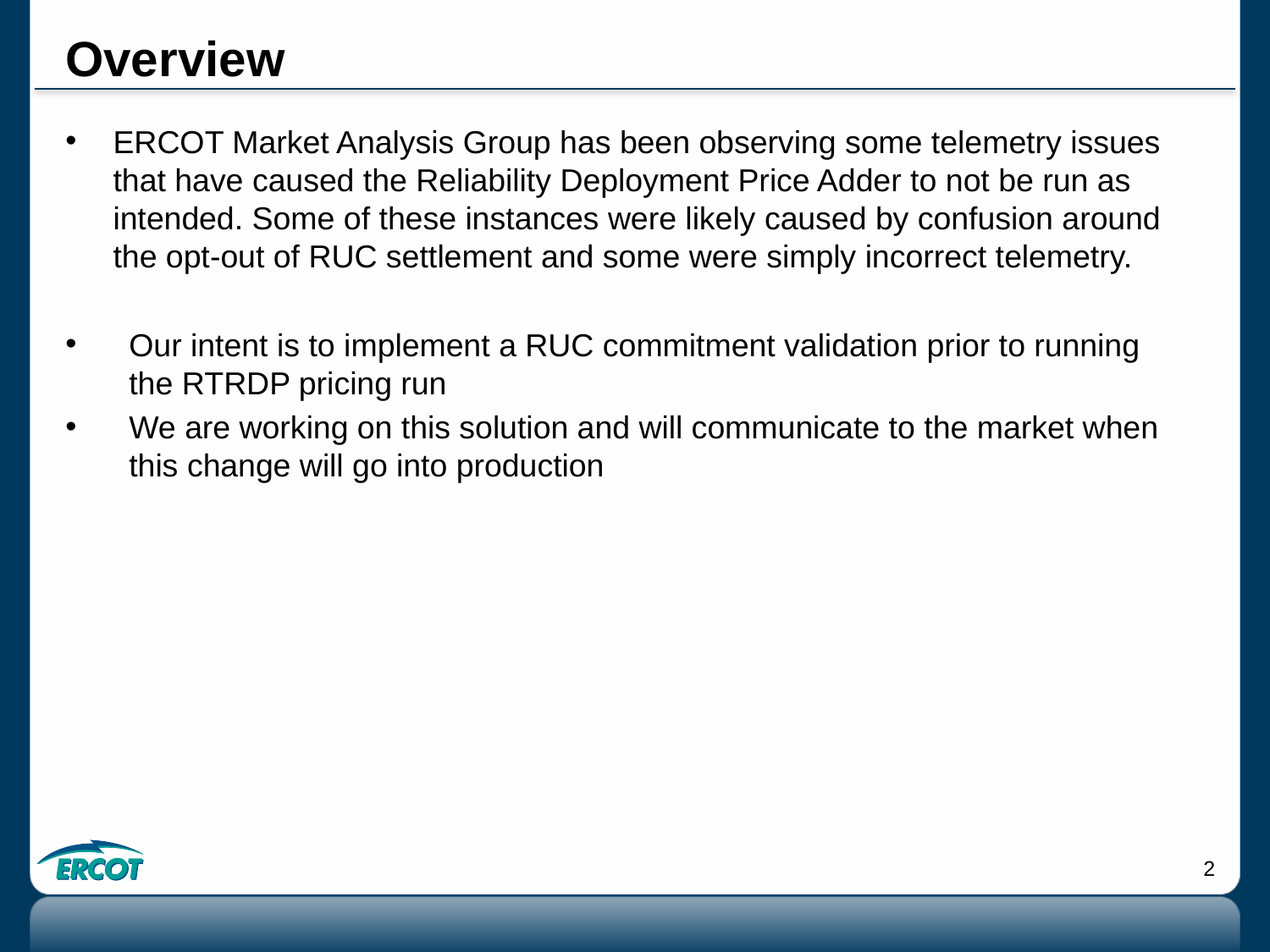

# Overview
ERCOT Market Analysis Group has been observing some telemetry issues that have caused the Reliability Deployment Price Adder to not be run as intended. Some of these instances were likely caused by confusion around the opt-out of RUC settlement and some were simply incorrect telemetry.

Our intent is to implement a RUC commitment validation prior to running the RTRDP pricing run
We are working on this solution and will communicate to the market when this change will go into production